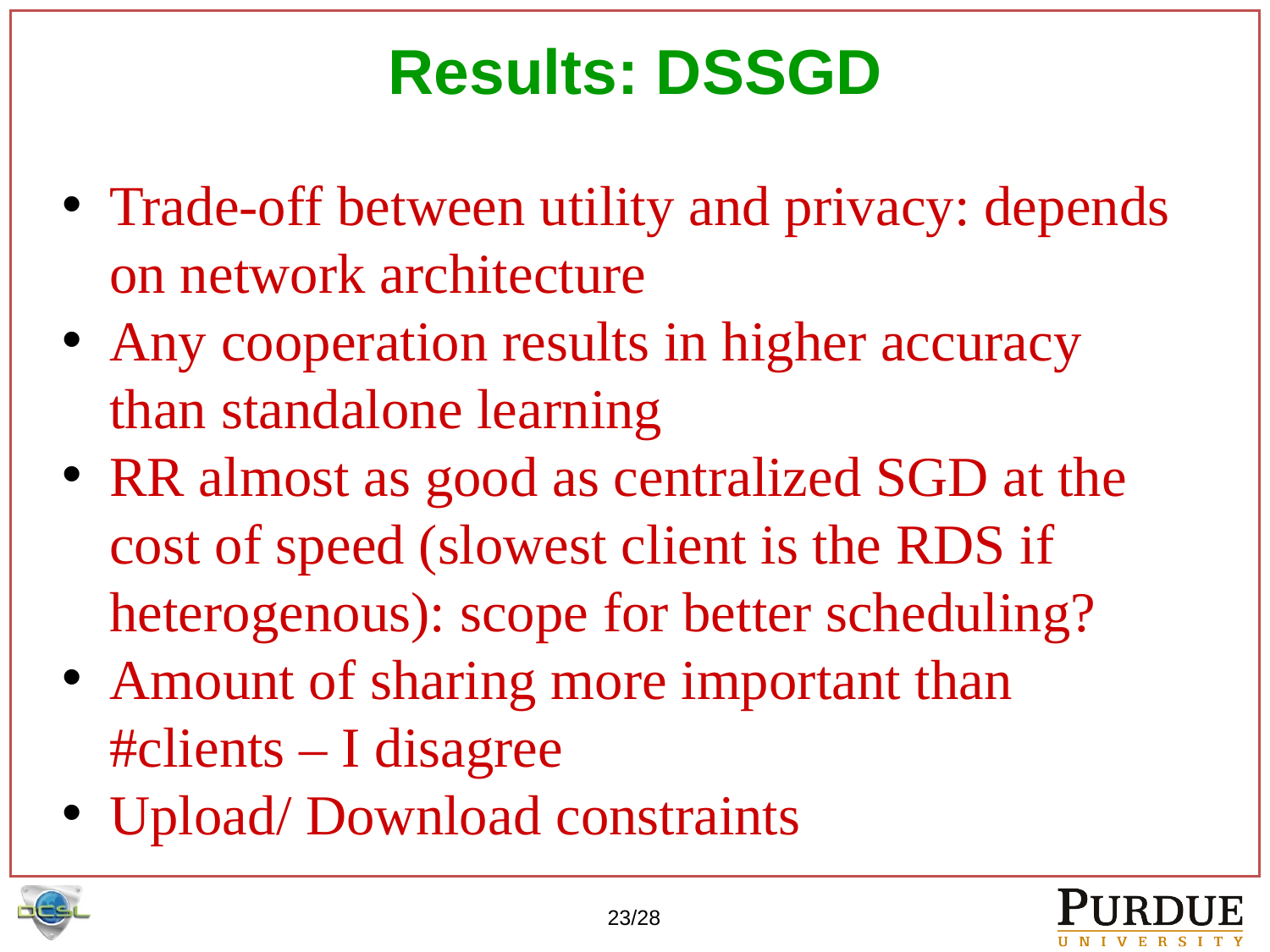

Results: DSSGD
Trade-off between utility and privacy: depends on network architecture
Any cooperation results in higher accuracy than standalone learning
RR almost as good as centralized SGD at the cost of speed (slowest client is the RDS if heterogenous): scope for better scheduling?
Amount of sharing more important than #clients – I disagree
Upload/ Download constraints